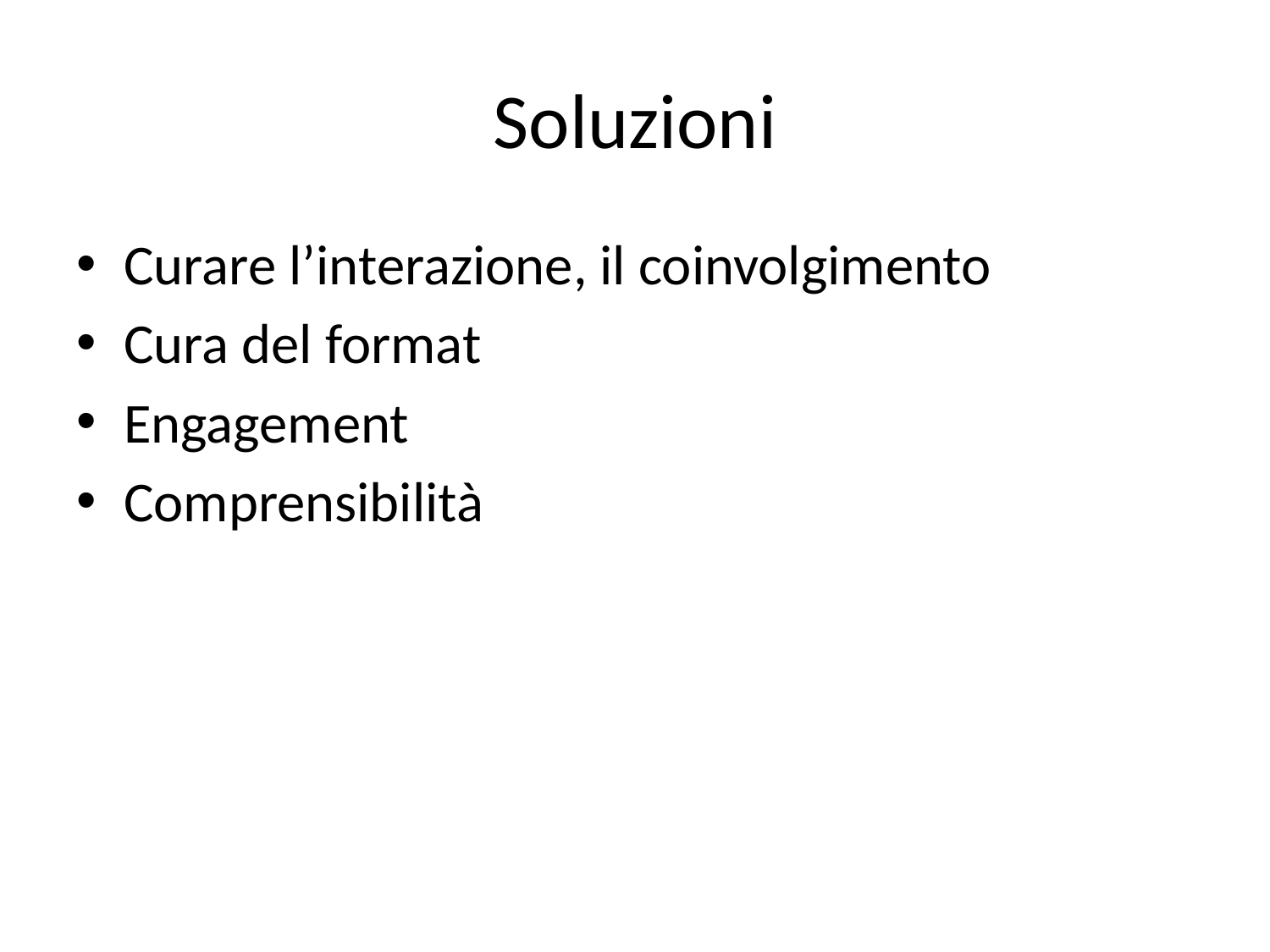

# Soluzioni
Curare l’interazione, il coinvolgimento
Cura del format
Engagement
Comprensibilità